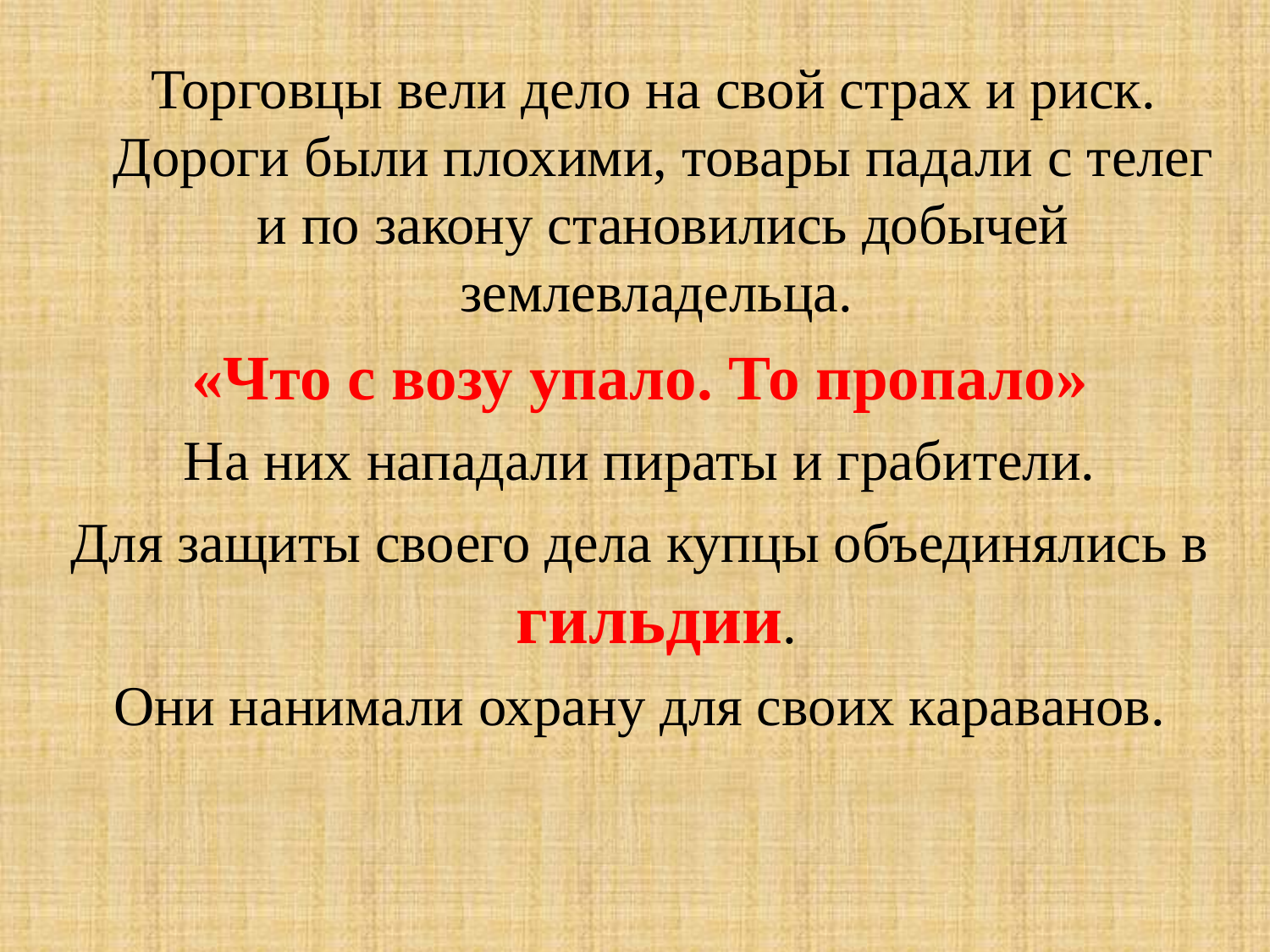

Торговцы вели дело на свой страх и риск.  Дороги были плохими, товары падали с телег и по закону становились добычей землевладельца.
«Что с возу упало. То пропало»
На них нападали пираты и грабители.
Для защиты своего дела купцы объединялись в гильдии.
Они нанимали охрану для своих караванов.